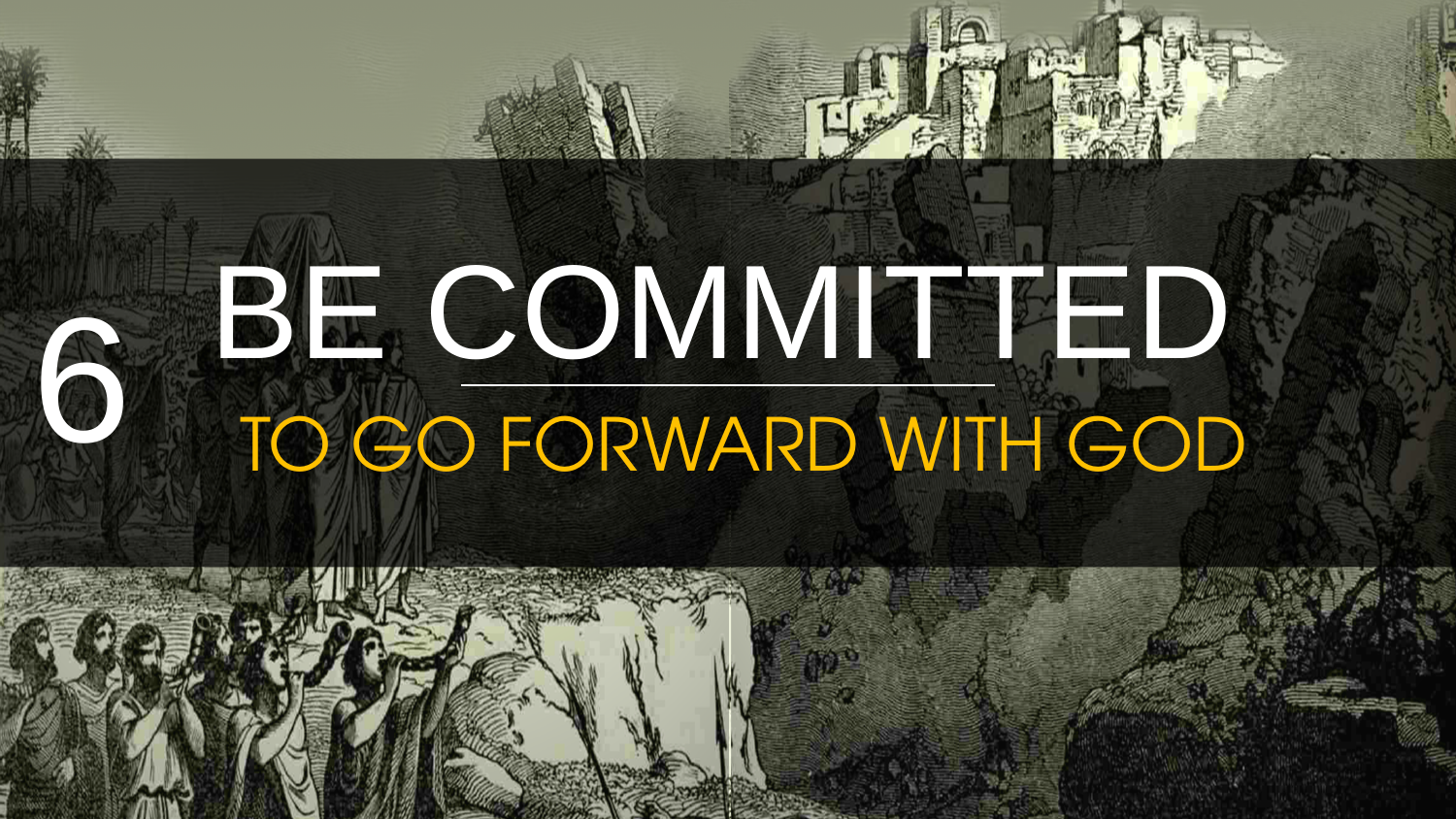

BE COMMITTED
6
 TO GO FORWARD WITH GOD